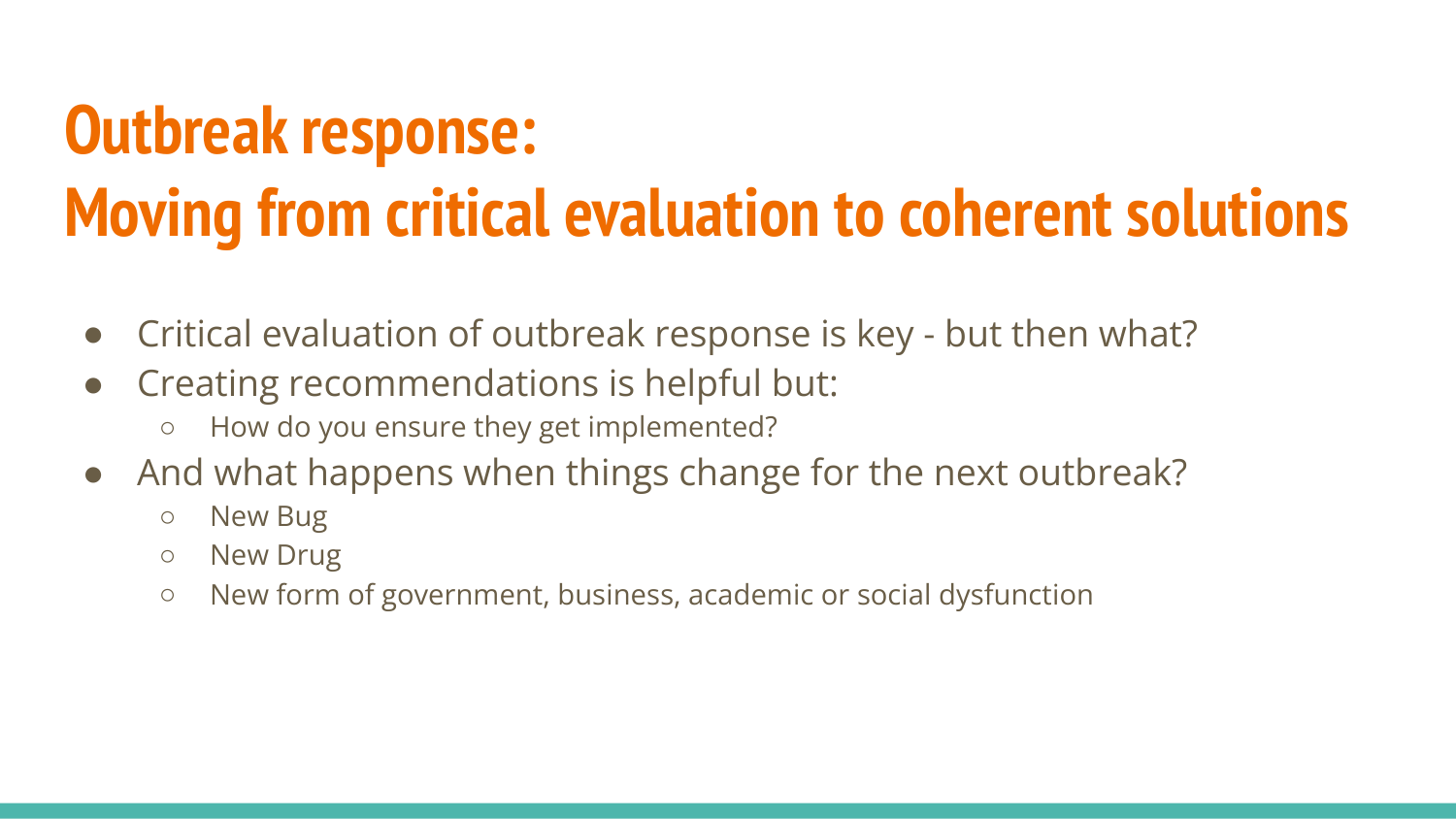

# Outbreak response:
Moving from critical evaluation to coherent solutions
Critical evaluation of outbreak response is key - but then what?
Creating recommendations is helpful but:
How do you ensure they get implemented?
And what happens when things change for the next outbreak?
New Bug
New Drug
New form of government, business, academic or social dysfunction